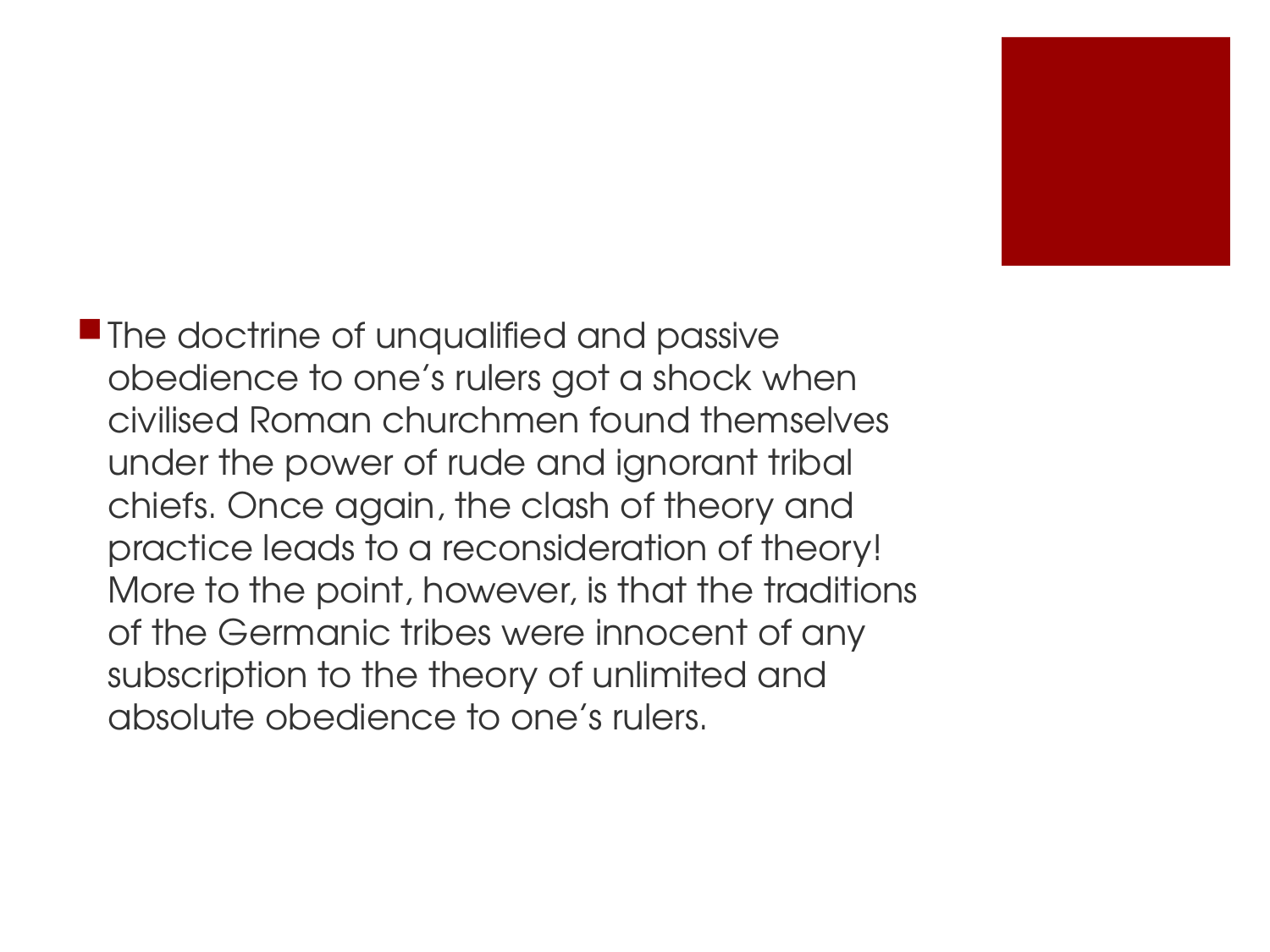

#
The doctrine of unqualified and passive obedience to one’s rulers got a shock when civilised Roman churchmen found themselves under the power of rude and ignorant tribal chiefs. Once again, the clash of theory and practice leads to a reconsideration of theory! More to the point, however, is that the traditions of the Germanic tribes were innocent of any subscription to the theory of unlimited and absolute obedience to one’s rulers.